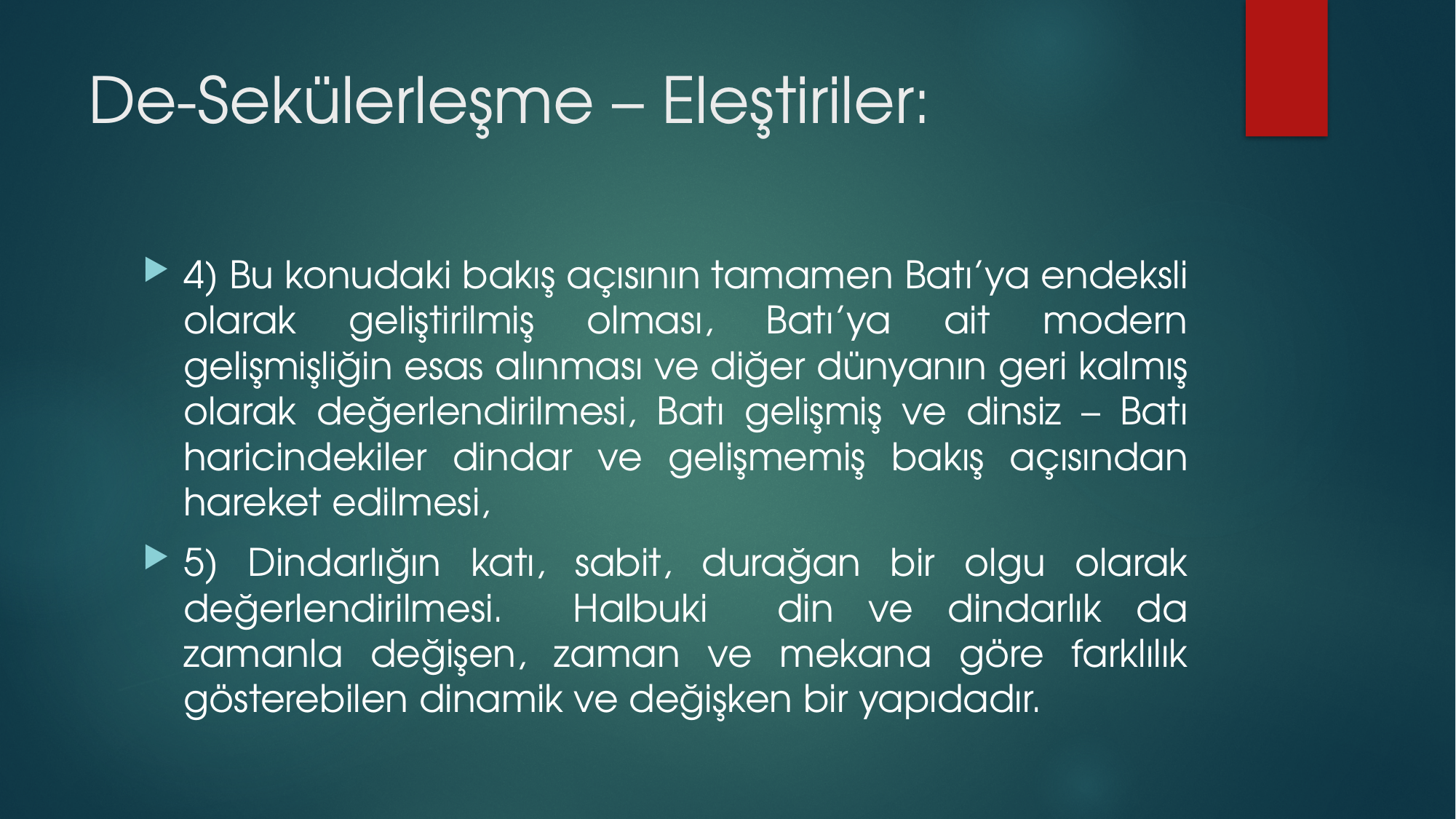

# De-Sekülerleşme – Eleştiriler:
4) Bu konudaki bakış açısının tamamen Batı’ya endeksli olarak geliştirilmiş olması, Batı’ya ait modern gelişmişliğin esas alınması ve diğer dünyanın geri kalmış olarak değerlendirilmesi, Batı gelişmiş ve dinsiz – Batı haricindekiler dindar ve gelişmemiş bakış açısından hareket edilmesi,
5) Dindarlığın katı, sabit, durağan bir olgu olarak değerlendirilmesi.  Halbuki  din ve dindarlık da zamanla değişen, zaman ve mekana göre farklılık gösterebilen dinamik ve değişken bir yapıdadır.